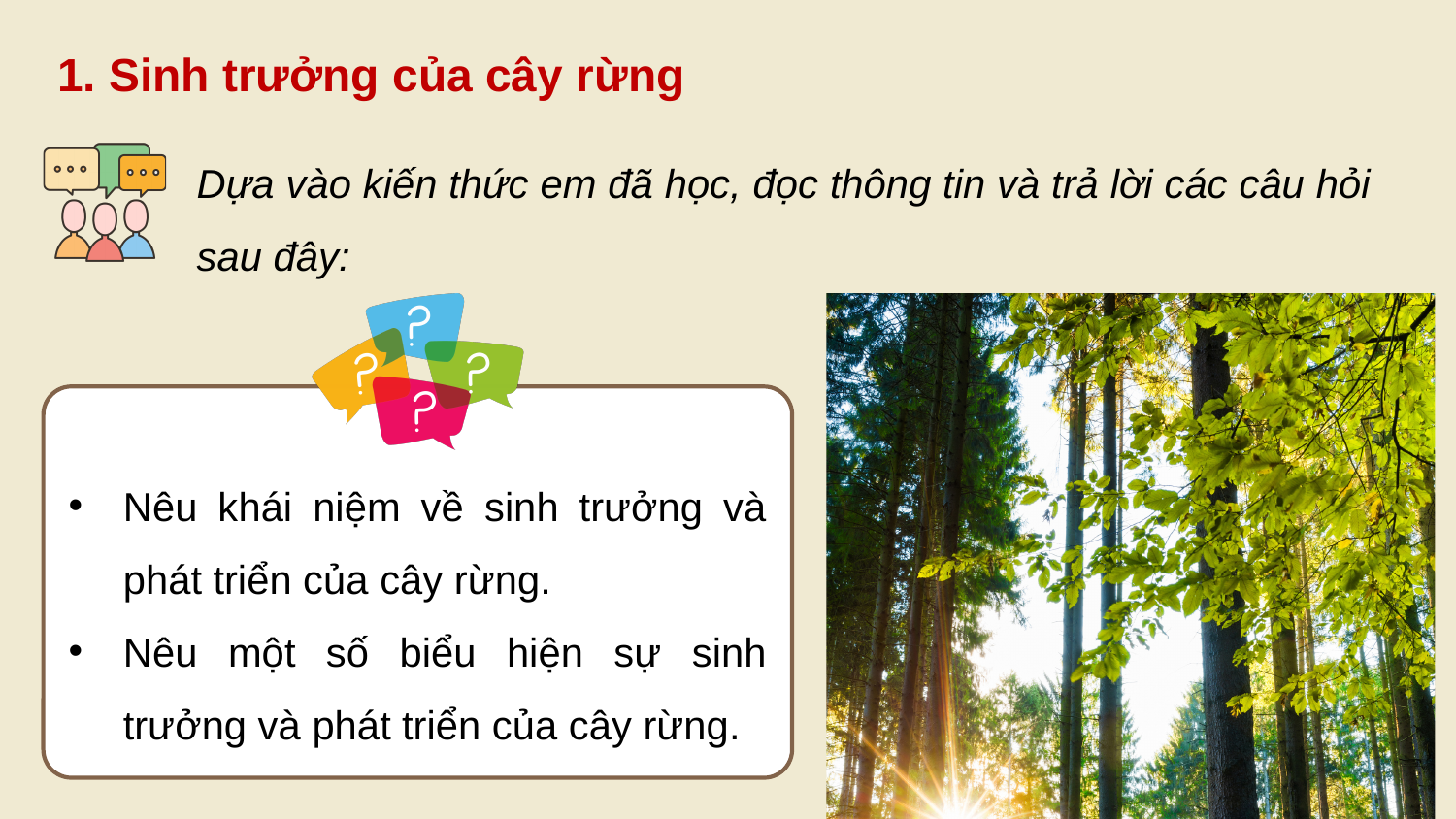

1. Sinh trưởng của cây rừng
Dựa vào kiến thức em đã học, đọc thông tin và trả lời các câu hỏi sau đây:

Nêu khái niệm về sinh trưởng và phát triển của cây rừng.
Nêu một số biểu hiện sự sinh trưởng và phát triển của cây rừng.